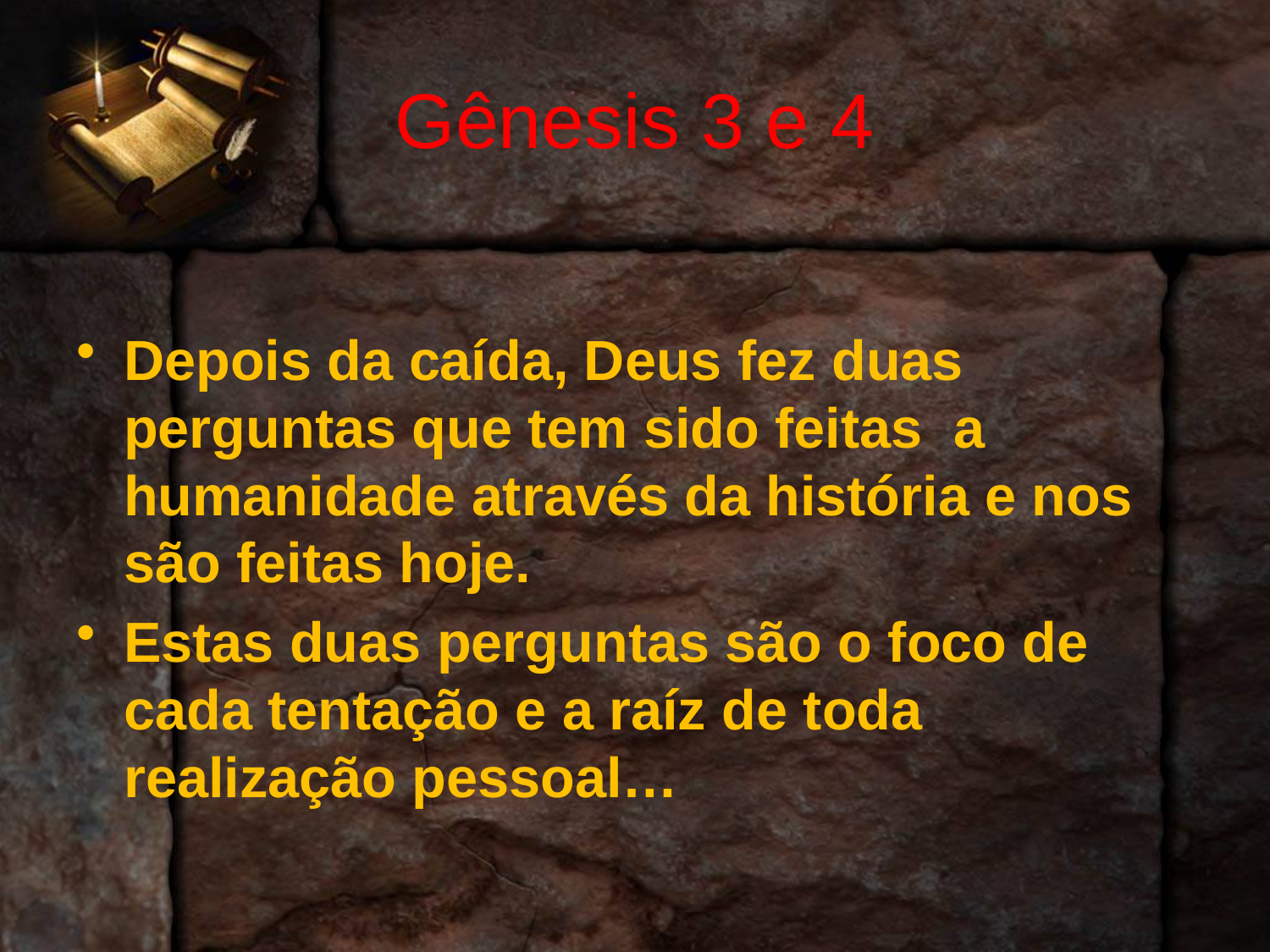

# Gênesis 3 e 4
Depois da caída, Deus fez duas perguntas que tem sido feitas  a  humanidade através da história e nos são feitas hoje.
Estas duas perguntas são o foco de cada tentação e a raíz de toda realização pessoal…